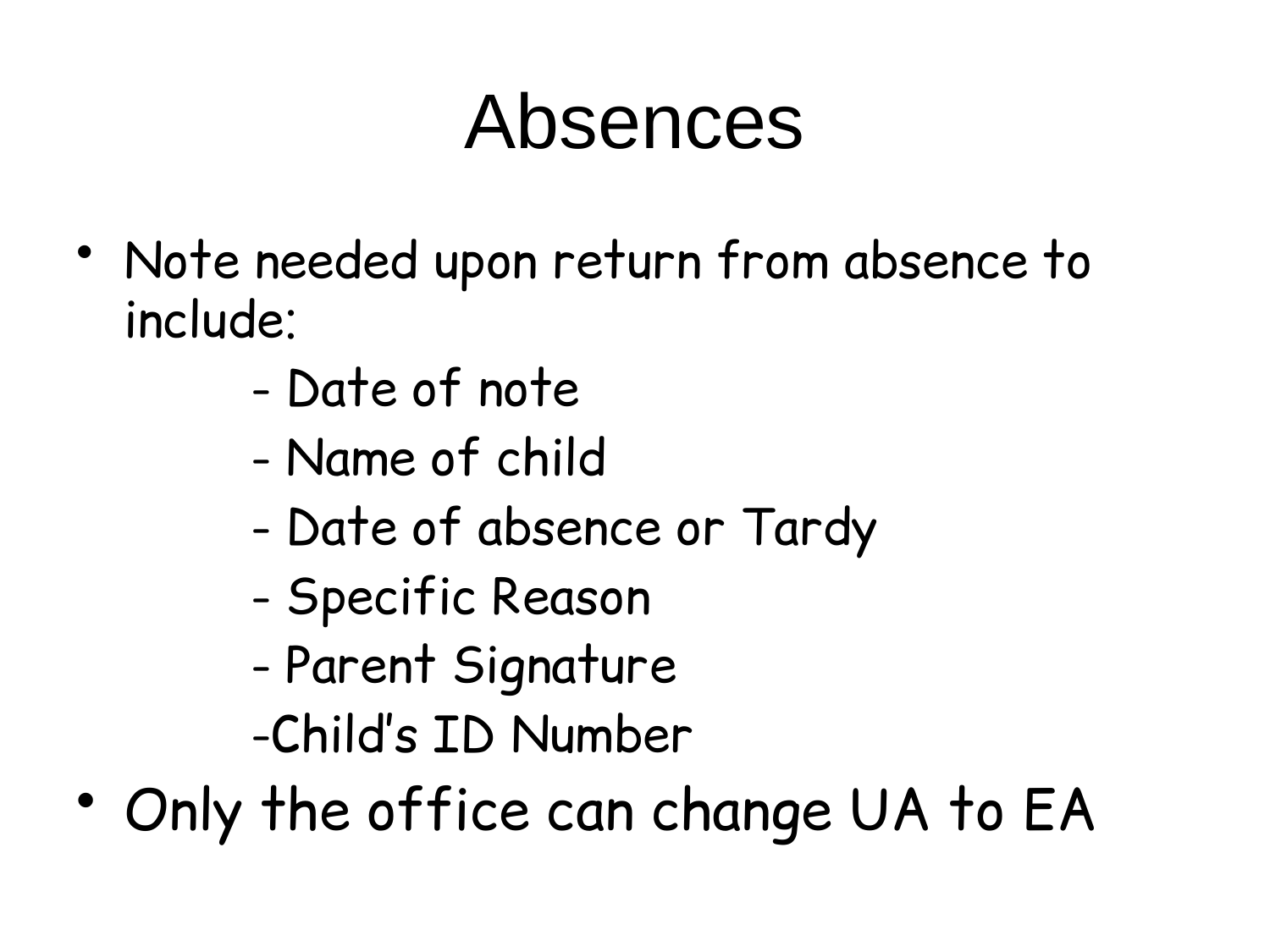

# Absences
Note needed upon return from absence to include:
		- Date of note
		- Name of child
		- Date of absence or Tardy
		- Specific Reason
		- Parent Signature
		-Child’s ID Number
Only the office can change UA to EA